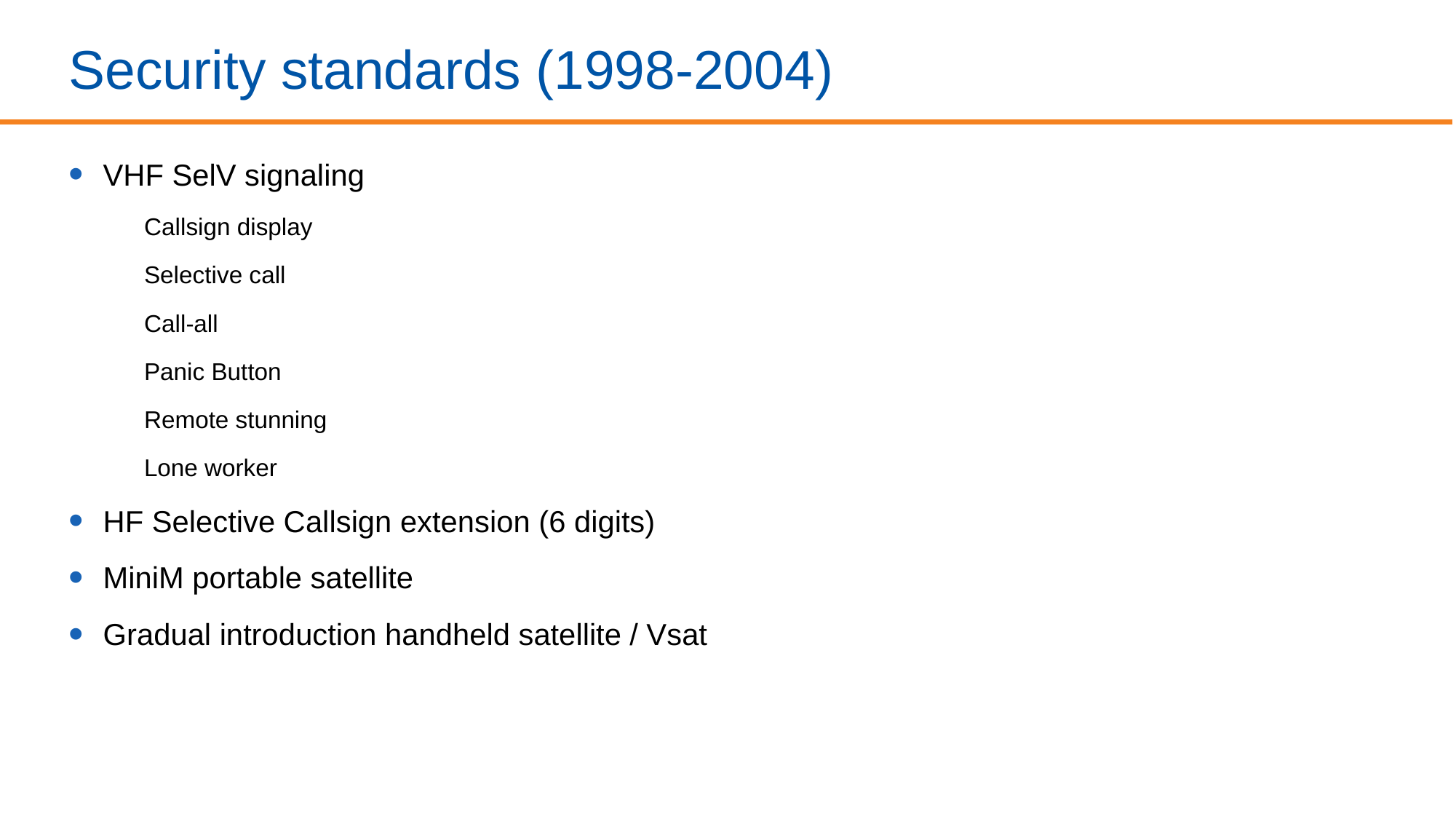

# Security standards (1998-2004)
VHF SelV signaling
Callsign display
Selective call
Call-all
Panic Button
Remote stunning
Lone worker
HF Selective Callsign extension (6 digits)
MiniM portable satellite
Gradual introduction handheld satellite / Vsat